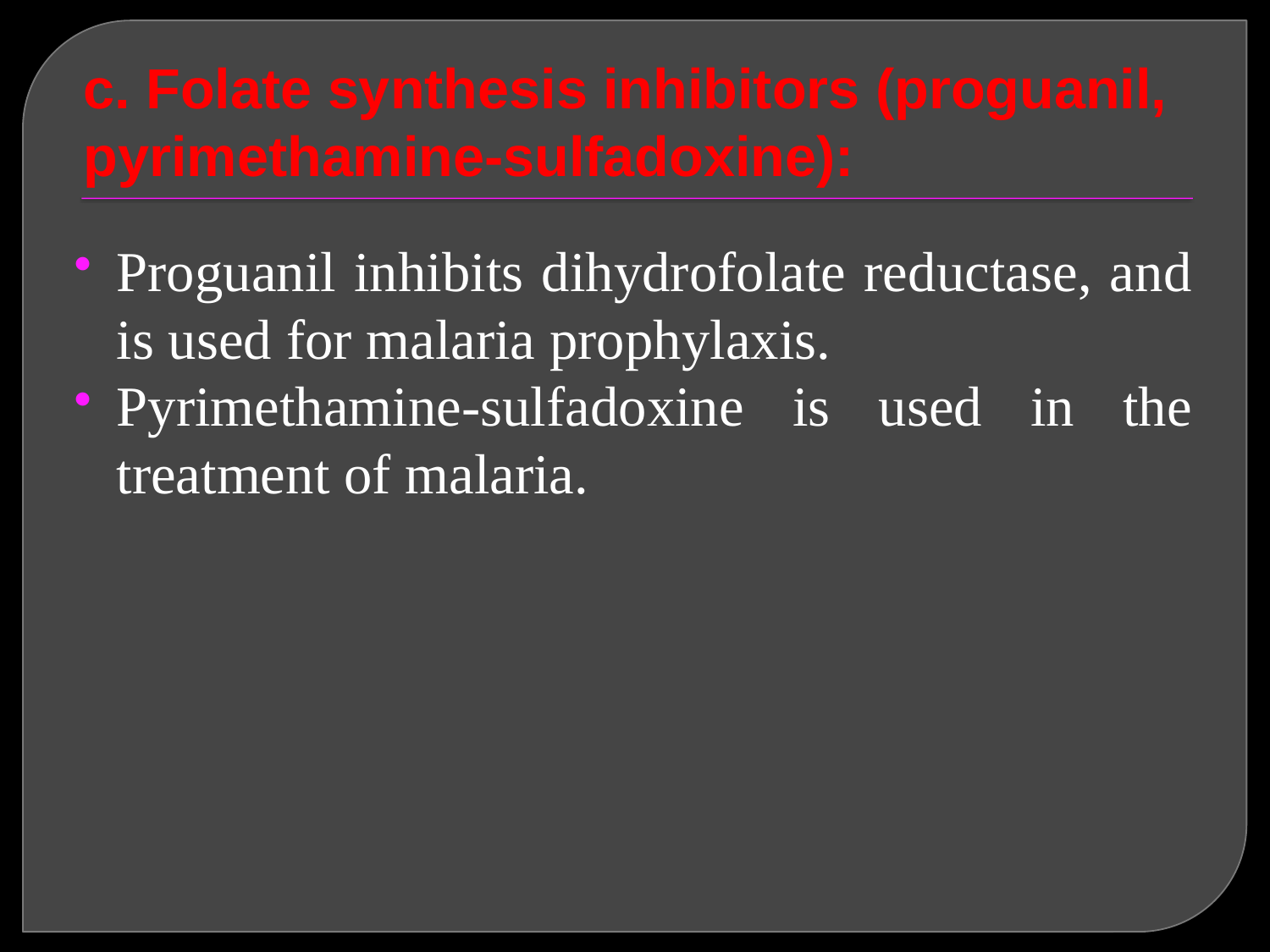

# c. Folate synthesis inhibitors (proguanil, pyrimethamine-sulfadoxine):
Proguanil inhibits dihydrofolate reductase, and is used for malaria prophylaxis.
Pyrimethamine-sulfadoxine is used in the treatment of malaria.